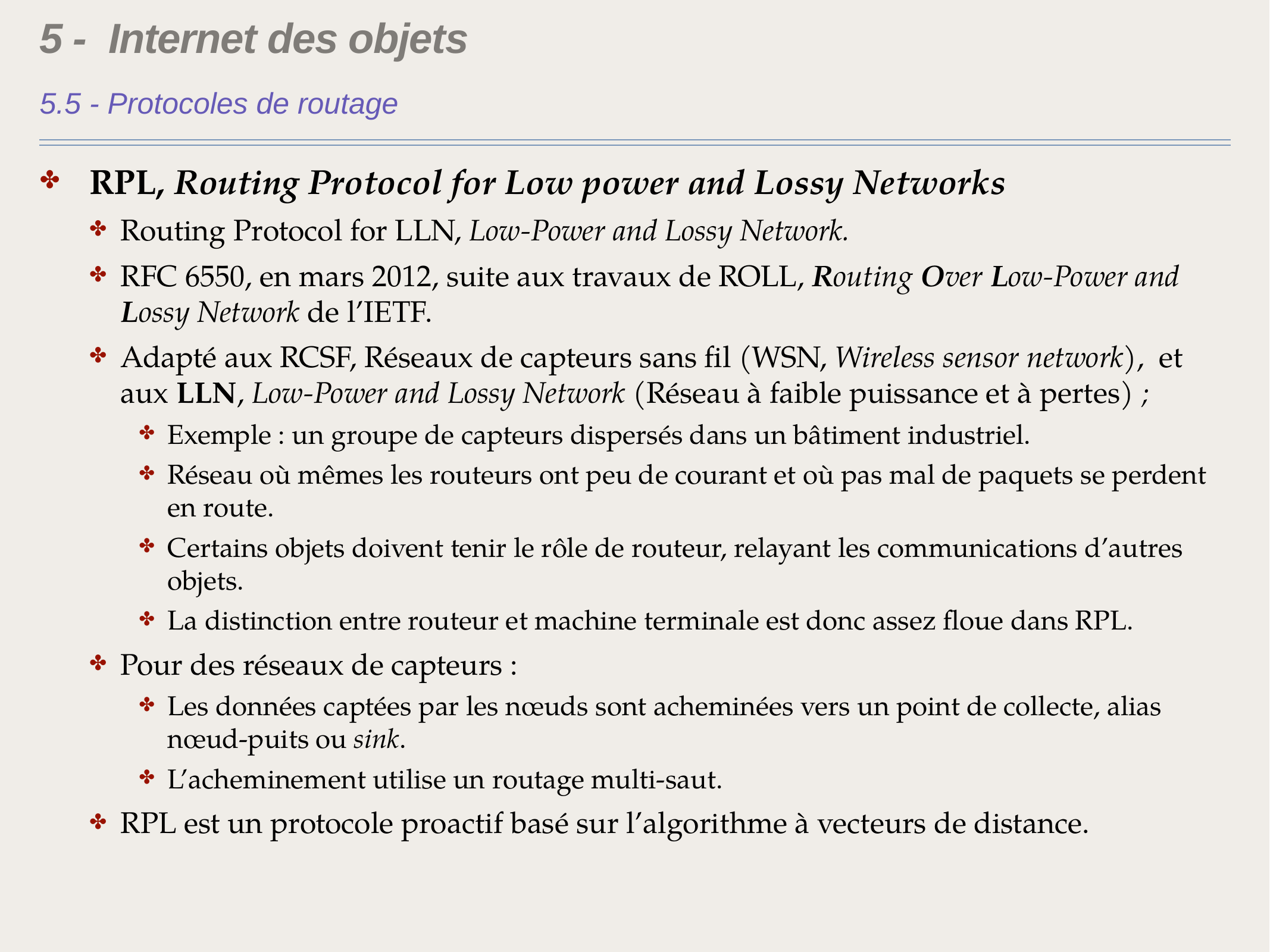

# 5 -  Internet des objets
5.5 - Protocoles de routage
RPL, Routing Protocol for Low power and Lossy Networks
Routing Protocol for LLN, Low-Power and Lossy Network.
RFC 6550, en mars 2012, suite aux travaux de ROLL, Routing Over Low-Power and Lossy Network de l’IETF.
Adapté aux RCSF, Réseaux de capteurs sans fil (WSN, Wireless sensor network),  et aux LLN, Low-Power and Lossy Network (Réseau à faible puissance et à pertes) ;
Exemple : un groupe de capteurs dispersés dans un bâtiment industriel.
Réseau où mêmes les routeurs ont peu de courant et où pas mal de paquets se perdent en route.
Certains objets doivent tenir le rôle de routeur, relayant les communications d’autres objets.
La distinction entre routeur et machine terminale est donc assez floue dans RPL.
Pour des réseaux de capteurs :
Les données captées par les nœuds sont acheminées vers un point de collecte, alias nœud-puits ou sink.
L’acheminement utilise un routage multi-saut.
RPL est un protocole proactif basé sur l’algorithme à vecteurs de distance.
136